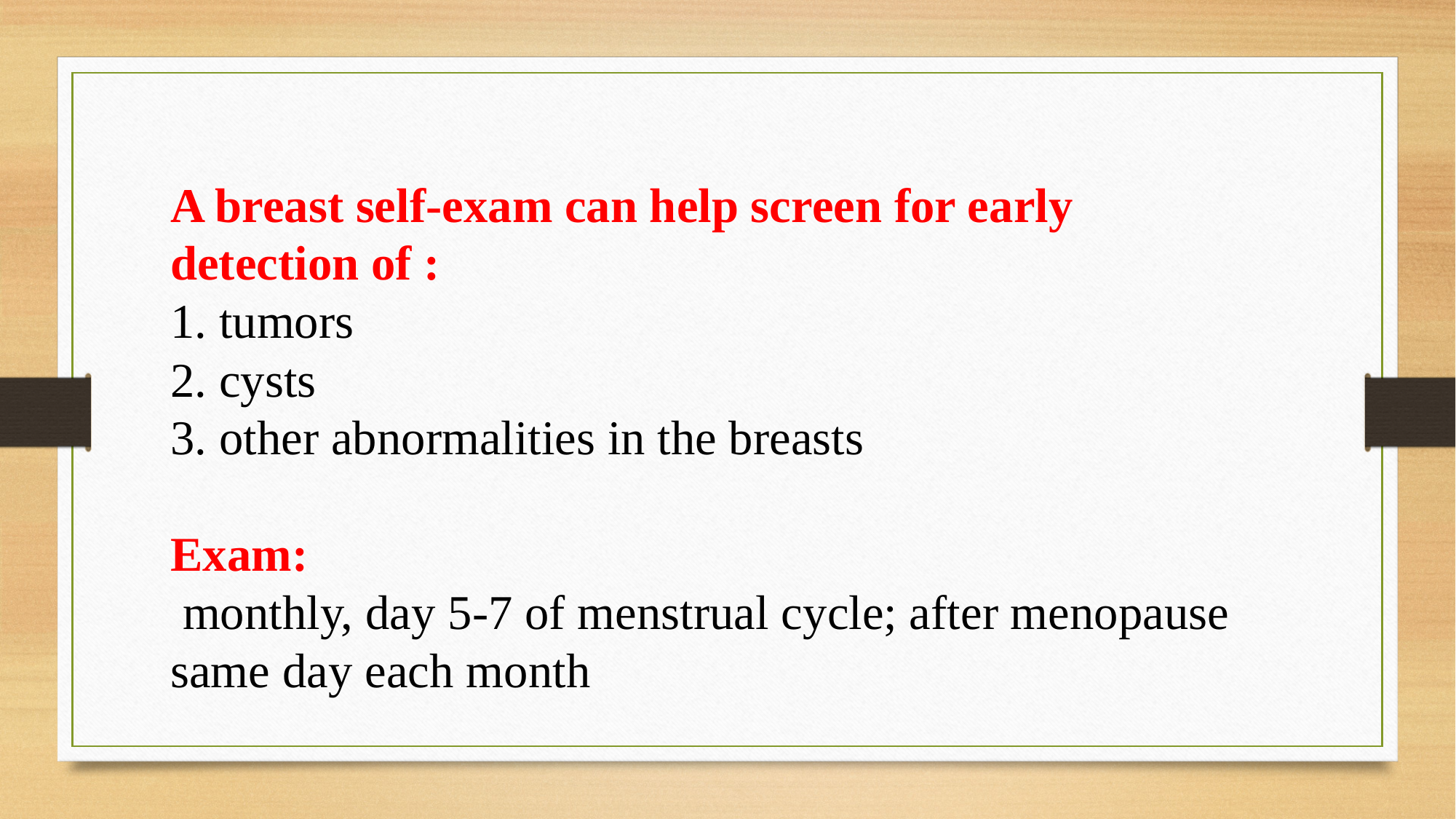

A breast self-exam can help screen for early detection of :
1. tumors
2. cysts
3. other abnormalities in the breasts

Exam:
 monthly, day 5-7 of menstrual cycle; after menopause same day each month